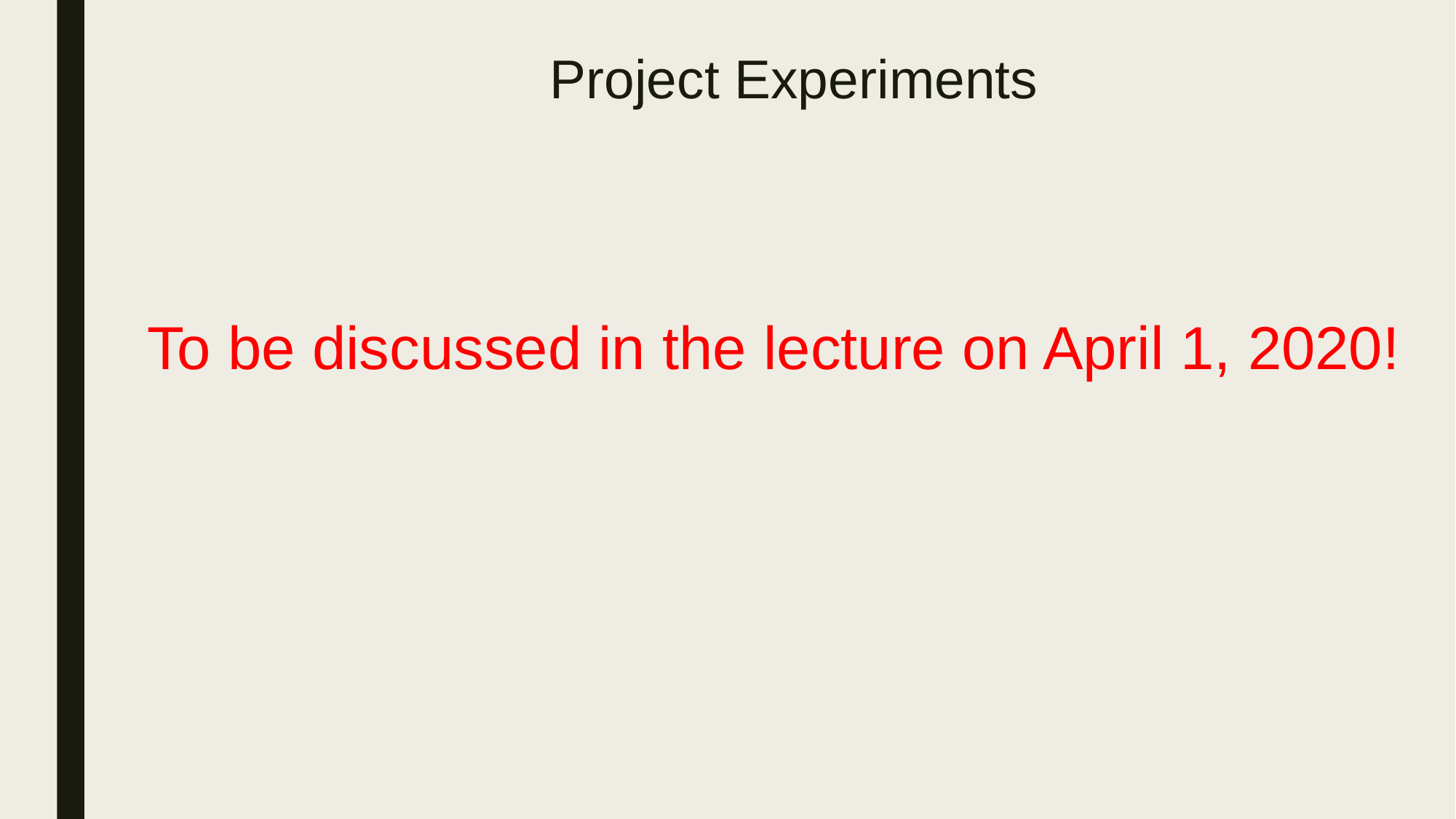

Project Experiments
To be discussed in the lecture on April 1, 2020!